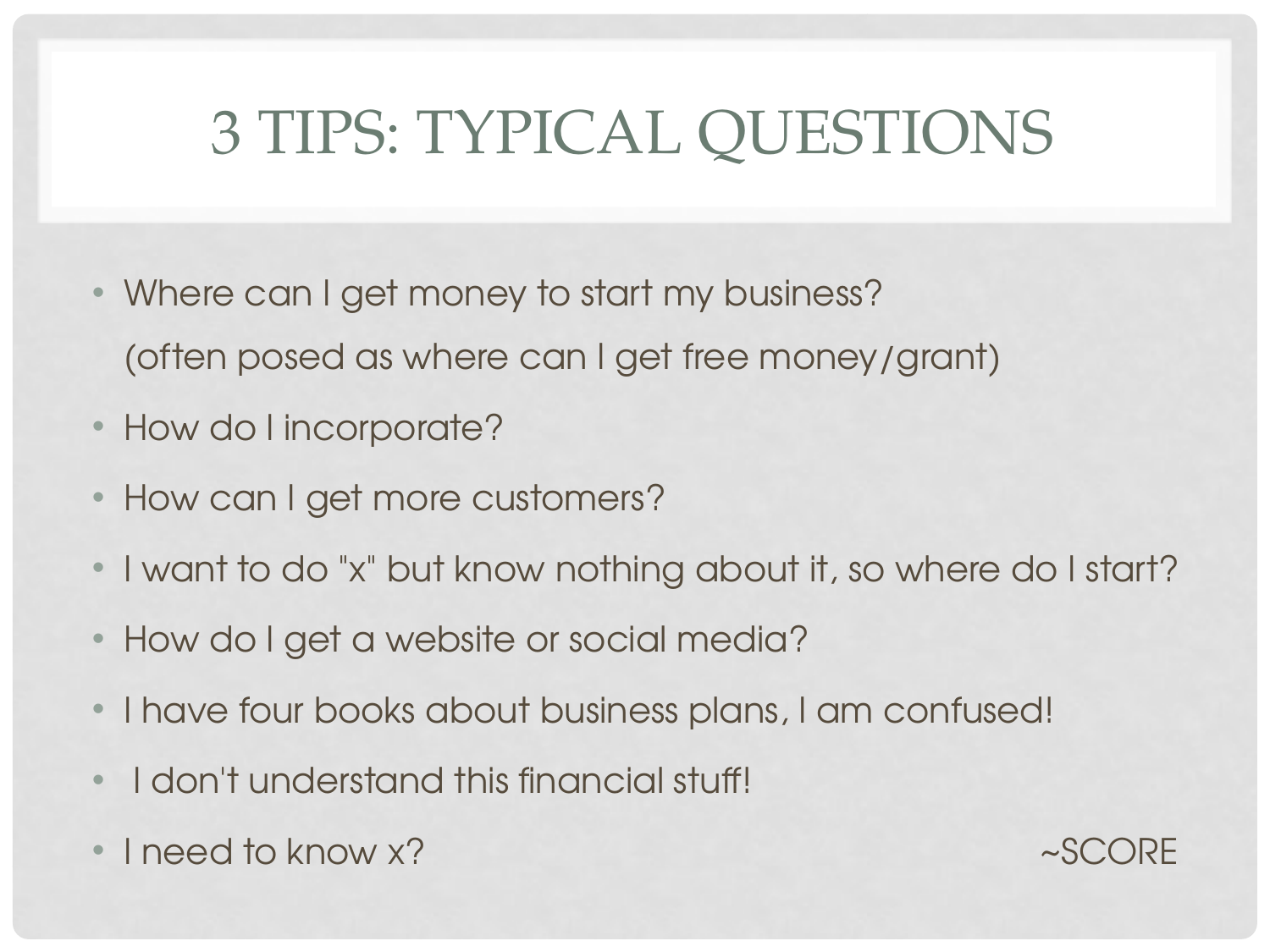

# 3 tips: Typical Questions
Where can I get money to start my business?
(often posed as where can I get free money/grant)
How do I incorporate?
How can I get more customers?
I want to do "x" but know nothing about it, so where do I start?
How do I get a website or social media?
I have four books about business plans, I am confused!
 I don't understand this financial stuff!
I need to know x?	                                                       ~SCORE